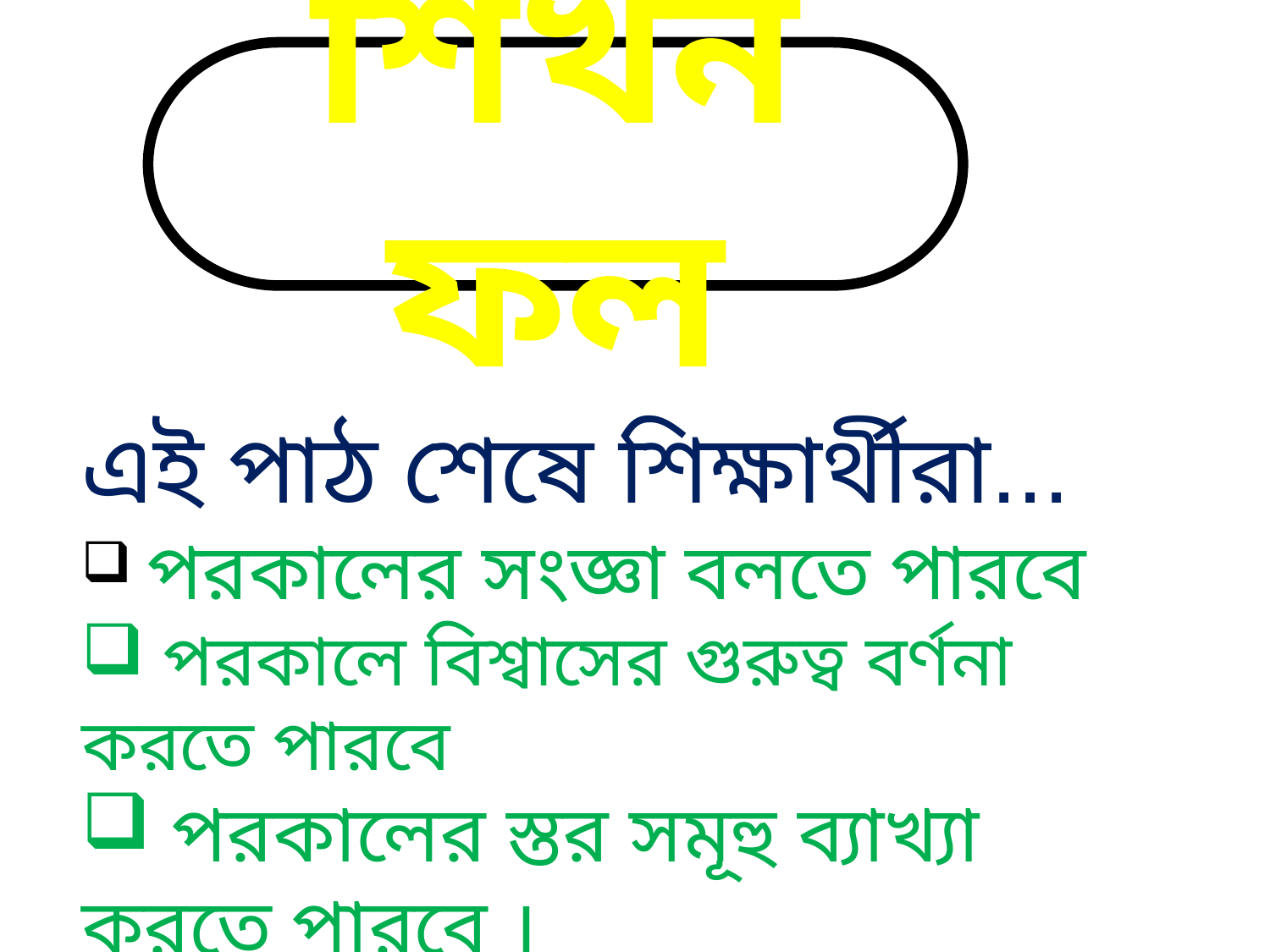

শিখন ফল
এই পাঠ শেষে শিক্ষার্থীরা...
 পরকালের সংজ্ঞা বলতে পারবে
 পরকালে বিশ্বাসের গুরুত্ব বর্ণনা করতে পারবে
 পরকালের স্তর সমূহু ব্যাখ্যা করতে পারবে ।